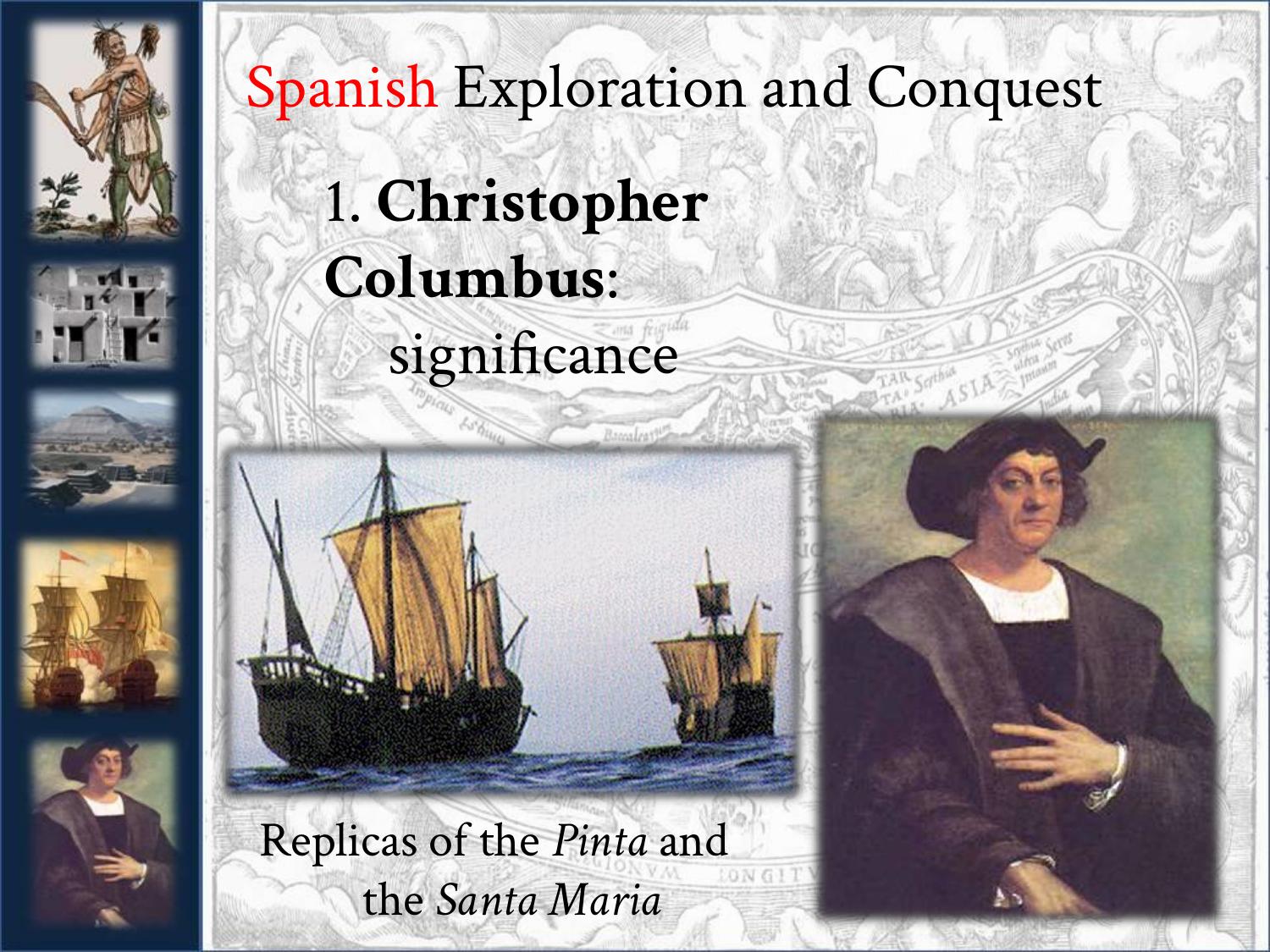

# Spanish Exploration and Conquest
1. Christopher Columbus:
significance

Replicas of	the Pinta and  the Santa Maria